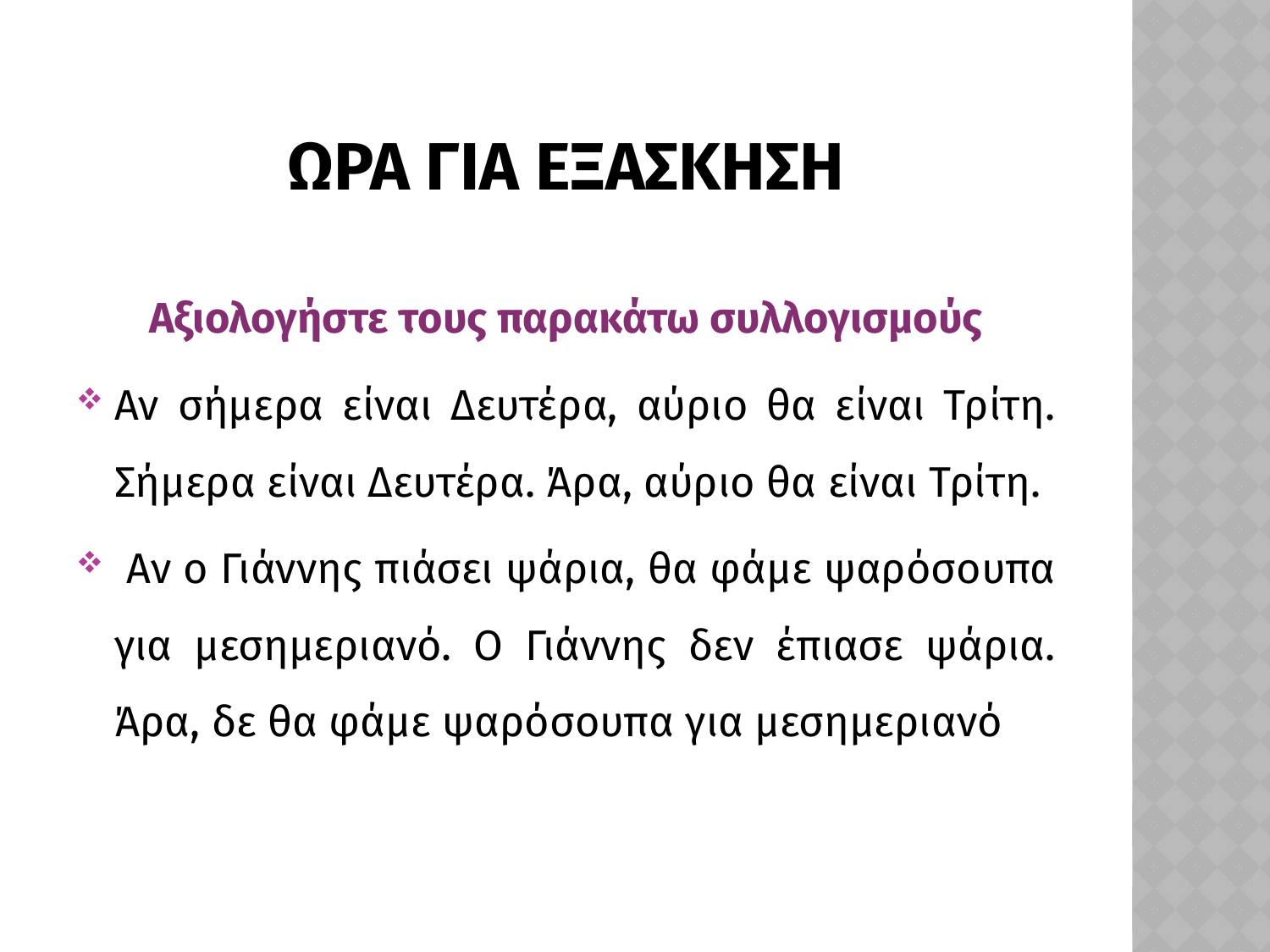

# Ωρα για εξασκηση

Αξιολογήστε τους παρακάτω συλλογισμούς
Αν σήμερα είναι Δευτέρα, αύριο θα είναι Τρίτη. Σήμερα είναι Δευτέρα. Άρα, αύριο θα είναι Τρίτη.
 Αν ο Γιάννης πιάσει ψάρια, θα φάμε ψαρόσουπα για μεσημεριανό. Ο Γιάννης δεν έπιασε ψάρια. Άρα, δε θα φάμε ψαρόσουπα για μεσημεριανό